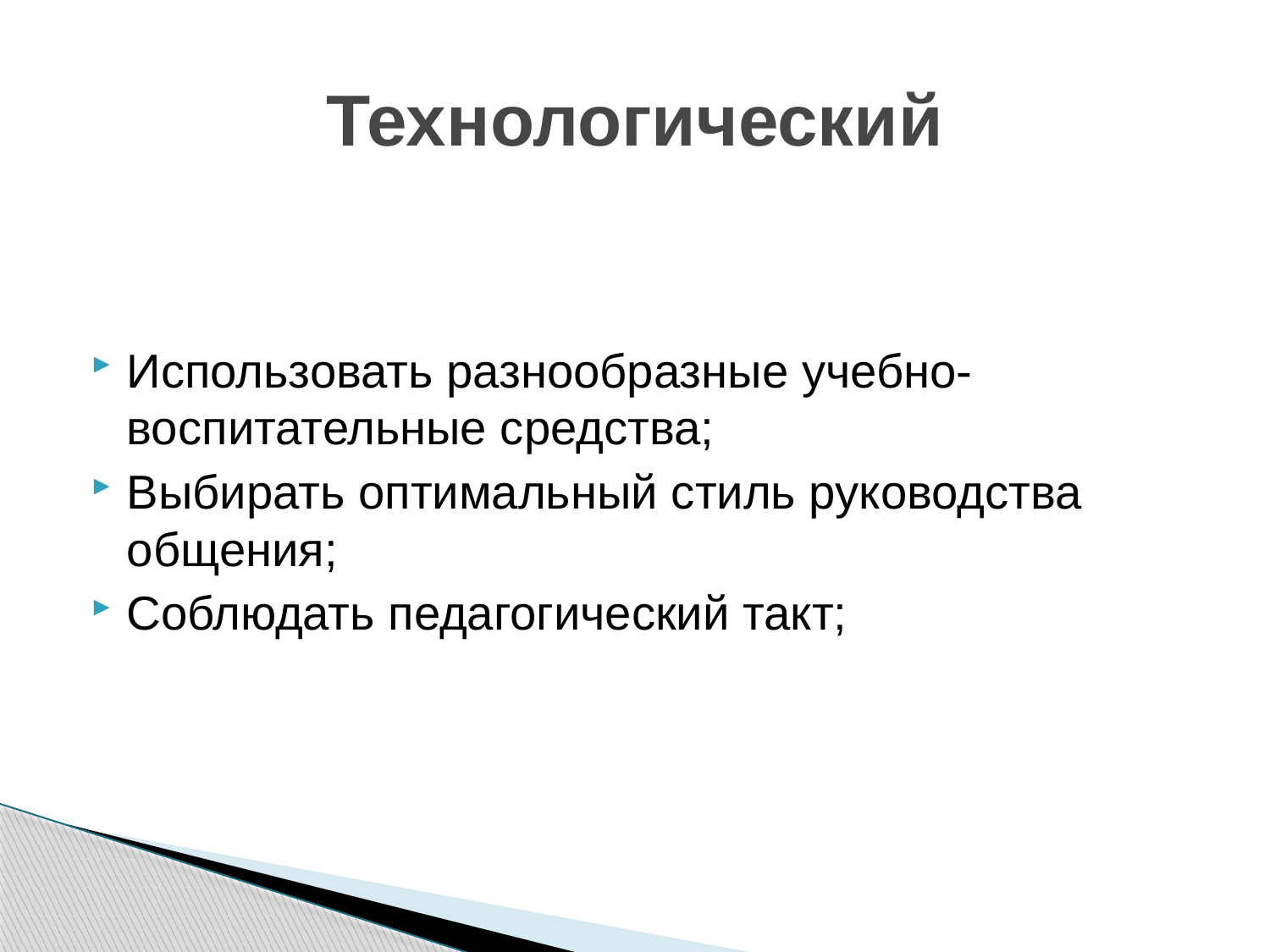

# Технологический

Использовать разнообразные учебно-воспитательные средства;
Выбирать оптимальный стиль руководства общения;
Соблюдать педагогический такт;